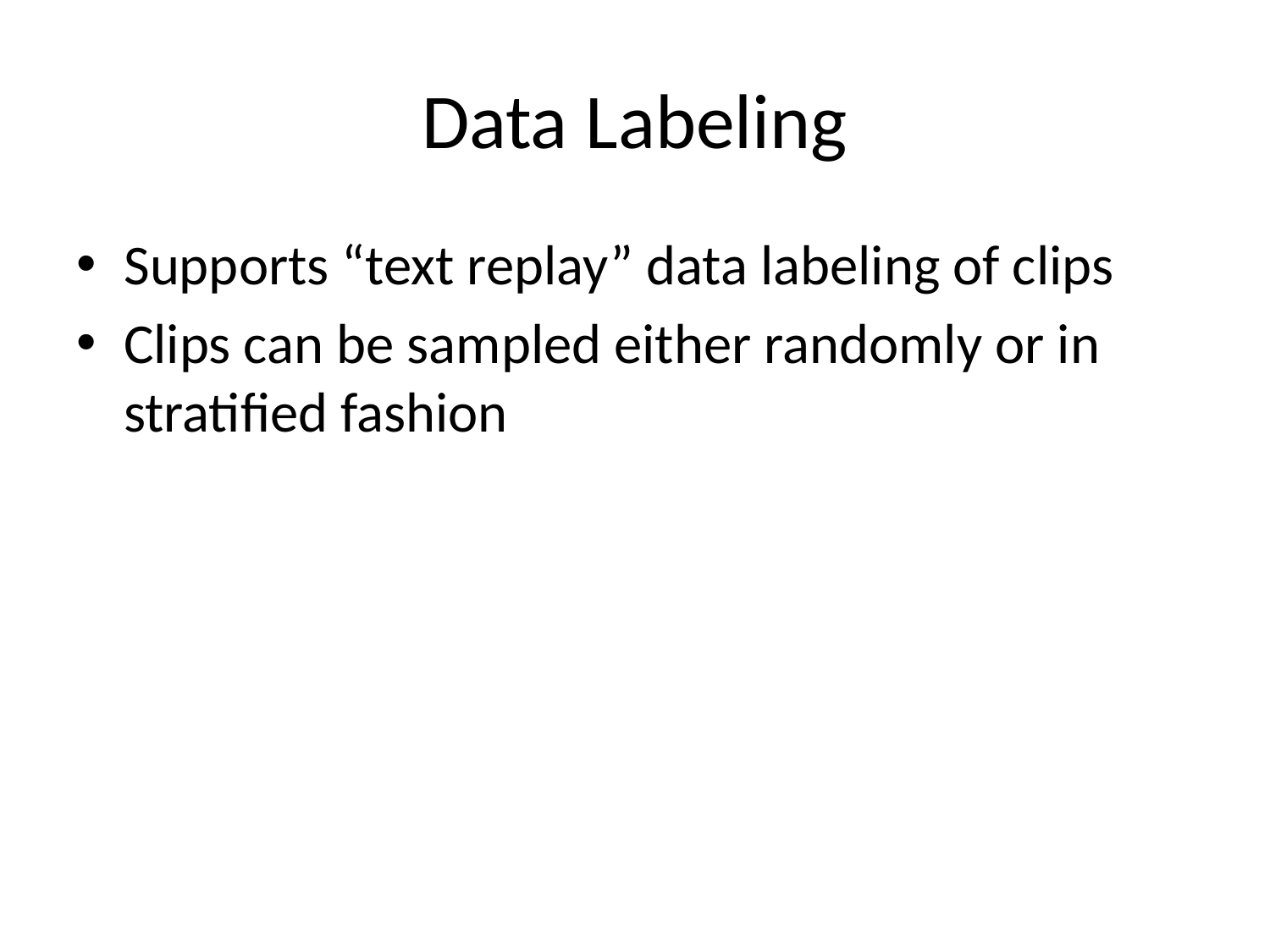

# Data Labeling
Supports “text replay” data labeling of clips
Clips can be sampled either randomly or in stratified fashion